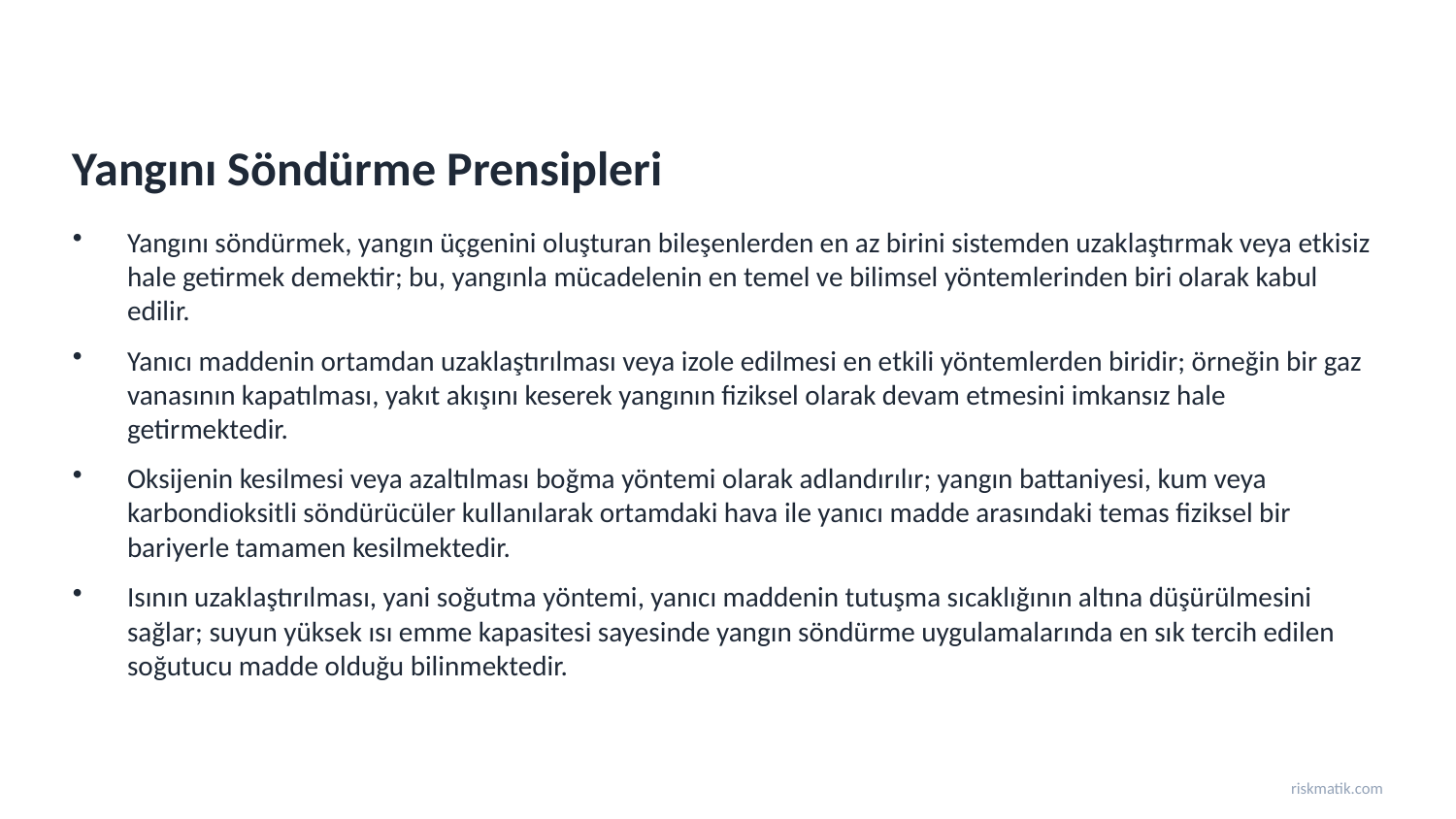

Yangını Söndürme Prensipleri
Yangını söndürmek, yangın üçgenini oluşturan bileşenlerden en az birini sistemden uzaklaştırmak veya etkisiz hale getirmek demektir; bu, yangınla mücadelenin en temel ve bilimsel yöntemlerinden biri olarak kabul edilir.
Yanıcı maddenin ortamdan uzaklaştırılması veya izole edilmesi en etkili yöntemlerden biridir; örneğin bir gaz vanasının kapatılması, yakıt akışını keserek yangının fiziksel olarak devam etmesini imkansız hale getirmektedir.
Oksijenin kesilmesi veya azaltılması boğma yöntemi olarak adlandırılır; yangın battaniyesi, kum veya karbondioksitli söndürücüler kullanılarak ortamdaki hava ile yanıcı madde arasındaki temas fiziksel bir bariyerle tamamen kesilmektedir.
Isının uzaklaştırılması, yani soğutma yöntemi, yanıcı maddenin tutuşma sıcaklığının altına düşürülmesini sağlar; suyun yüksek ısı emme kapasitesi sayesinde yangın söndürme uygulamalarında en sık tercih edilen soğutucu madde olduğu bilinmektedir.
riskmatik.com